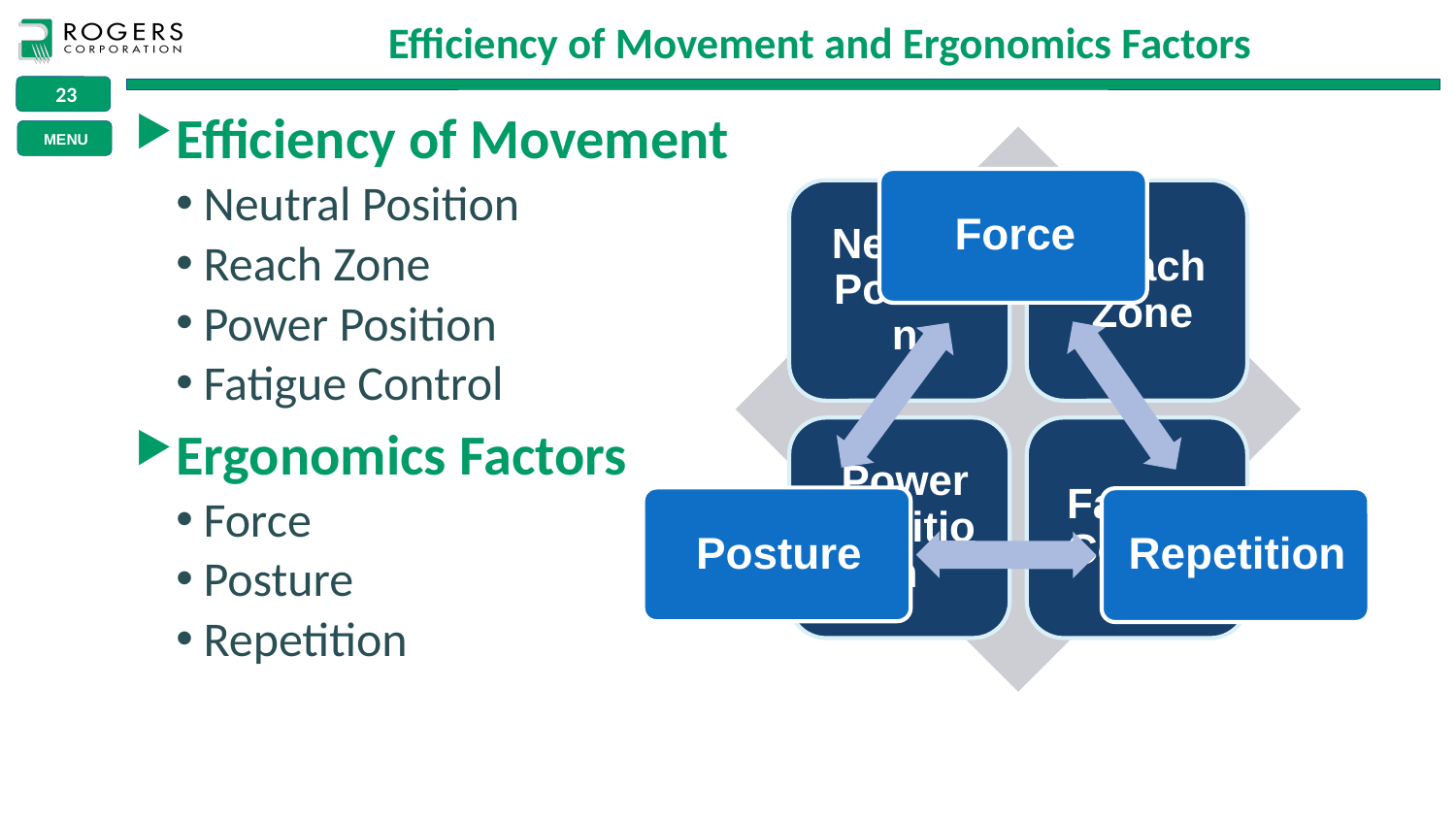

Efficiency of Movement and Ergonomics Factors
Efficiency of Movement
Neutral Position
Reach Zone
Power Position
Fatigue Control
Ergonomics Factors
Force
Posture
Repetition

Force

Repetition

Posture

Neutral Position
Reach Zone
Power Position
Fatigue Control